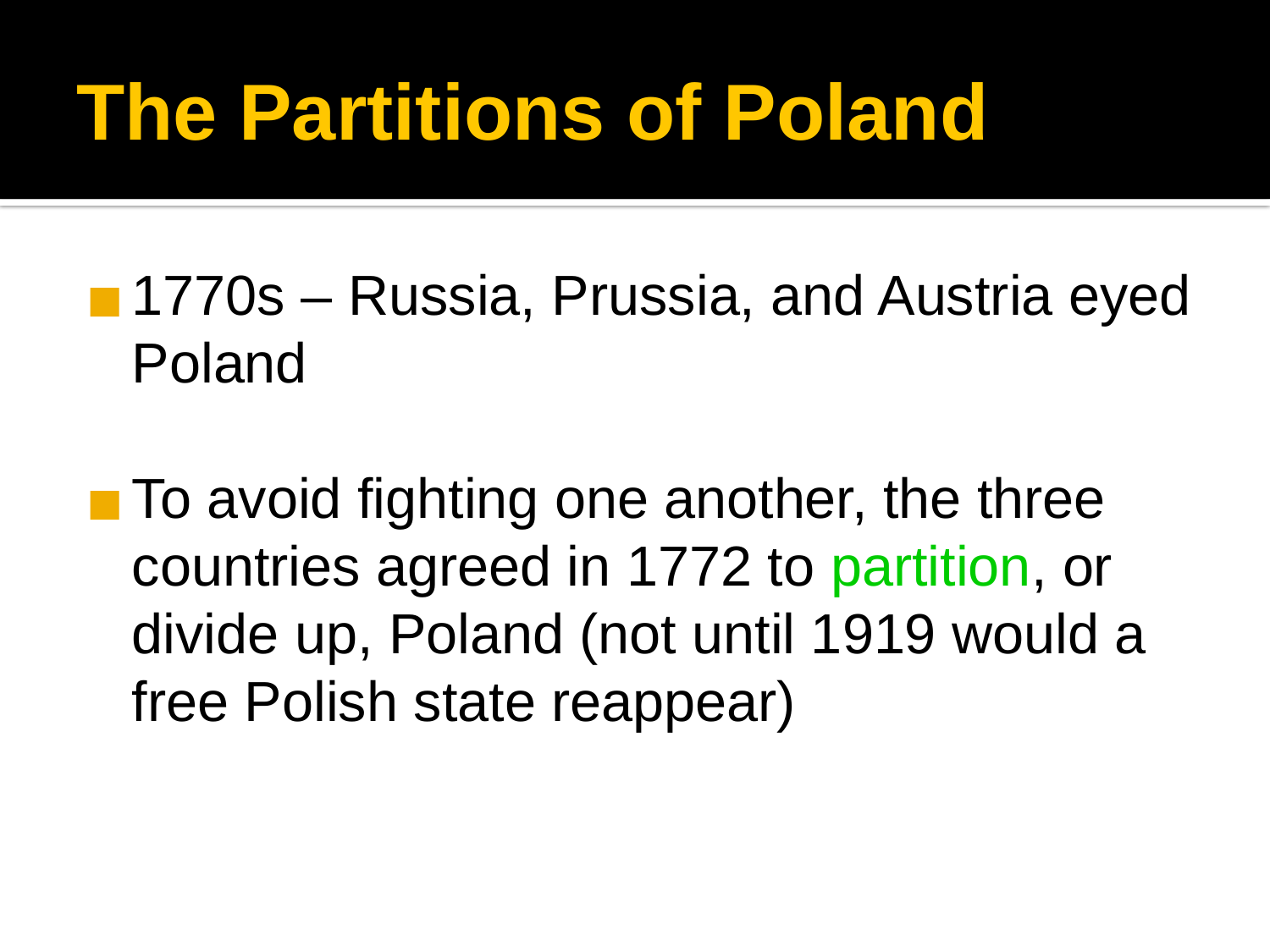

# The Partitions of Poland
1770s – Russia, Prussia, and Austria eyed Poland

To avoid fighting one another, the three countries agreed in 1772 to partition, or divide up, Poland (not until 1919 would a free Polish state reappear)